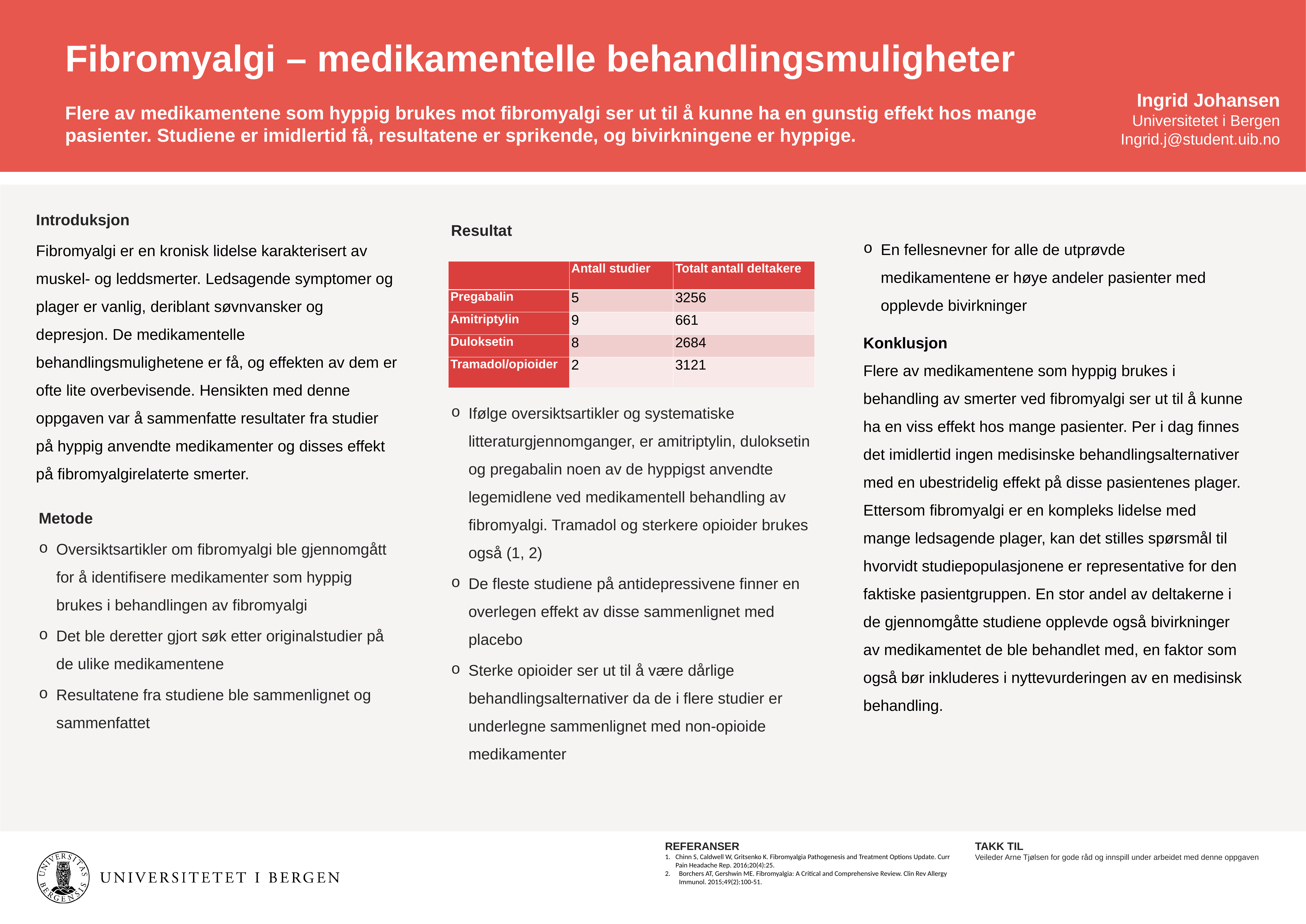

Fibromyalgi – medikamentelle behandlingsmuligheter
Ingrid Johansen
Universitetet i Bergen
Ingrid.j@student.uib.no
Flere av medikamentene som hyppig brukes mot fibromyalgi ser ut til å kunne ha en gunstig effekt hos mange pasienter. Studiene er imidlertid få, resultatene er sprikende, og bivirkningene er hyppige.
Introduksjon
Fibromyalgi er en kronisk lidelse karakterisert av muskel- og leddsmerter. Ledsagende symptomer og plager er vanlig, deriblant søvnvansker og depresjon. De medikamentelle behandlingsmulighetene er få, og effekten av dem er ofte lite overbevisende. Hensikten med denne oppgaven var å sammenfatte resultater fra studier på hyppig anvendte medikamenter og disses effekt på fibromyalgirelaterte smerter.

Resultat

Ifølge oversiktsartikler og systematiske litteraturgjennomganger, er amitriptylin, duloksetin og pregabalin noen av de hyppigst anvendte legemidlene ved medikamentell behandling av fibromyalgi. Tramadol og sterkere opioider brukes også (1, 2)
De fleste studiene på antidepressivene finner en overlegen effekt av disse sammenlignet med placebo
Sterke opioider ser ut til å være dårlige behandlingsalternativer da de i flere studier er underlegne sammenlignet med non-opioide medikamenter
En fellesnevner for alle de utprøvde medikamentene er høye andeler pasienter med opplevde bivirkninger
|  | Antall studier | Totalt antall deltakere |
| --- | --- | --- |
| Pregabalin | 5 | 3256 |
| Amitriptylin | 9 | 661 |
| Duloksetin | 8 | 2684 |
| Tramadol/opioider | 2 | 3121 |
Konklusjon
Flere av medikamentene som hyppig brukes i behandling av smerter ved fibromyalgi ser ut til å kunne ha en viss effekt hos mange pasienter. Per i dag finnes det imidlertid ingen medisinske behandlingsalternativer med en ubestridelig effekt på disse pasientenes plager. Ettersom fibromyalgi er en kompleks lidelse med mange ledsagende plager, kan det stilles spørsmål til hvorvidt studiepopulasjonene er representative for den faktiske pasientgruppen. En stor andel av deltakerne i de gjennomgåtte studiene opplevde også bivirkninger av medikamentet de ble behandlet med, en faktor som også bør inkluderes i nyttevurderingen av en medisinsk behandling.

Metode
Oversiktsartikler om fibromyalgi ble gjennomgått for å identifisere medikamenter som hyppig brukes i behandlingen av fibromyalgi
Det ble deretter gjort søk etter originalstudier på de ulike medikamentene
Resultatene fra studiene ble sammenlignet og sammenfattet
REFERANSER
Chinn S, Caldwell W, Gritsenko K. Fibromyalgia Pathogenesis and Treatment Options Update. Curr Pain Headache Rep. 2016;20(4):25.
Borchers AT, Gershwin ME. Fibromyalgia: A Critical and Comprehensive Review. Clin Rev Allergy Immunol. 2015;49(2):100-51.
TAKK TIL
Veileder Arne Tjølsen for gode råd og innspill under arbeidet med denne oppgaven